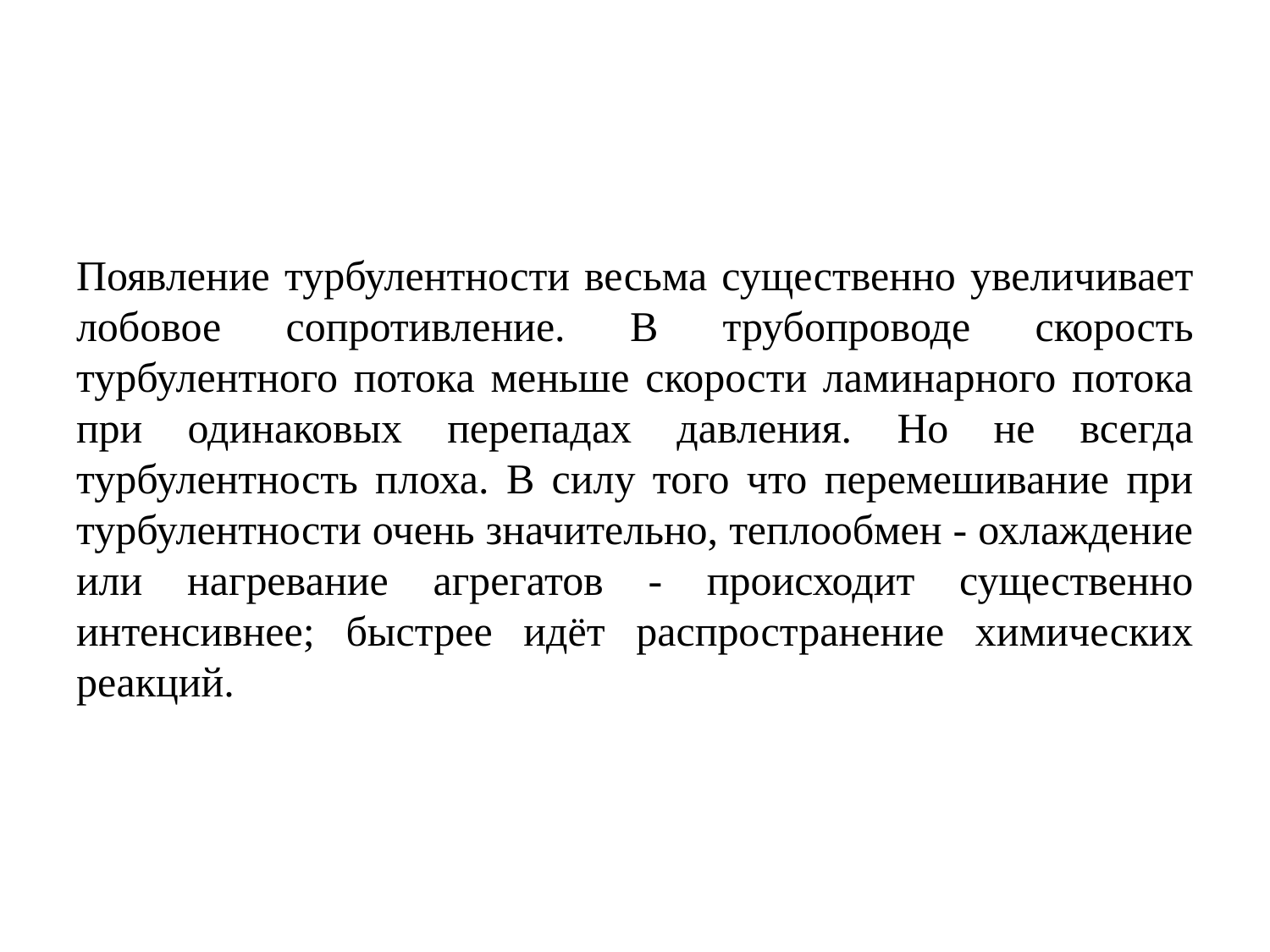

# Появление турбулентности весьма существенно увеличивает лобовое сопротивление. В трубопроводе скорость турбулентного потока меньше скорости ламинарного потока при одинаковых перепадах давления. Но не всегда турбулентность плоха. В силу того что перемешивание при турбулентности очень значительно, теплообмен - охлаждение или нагревание агрегатов - происходит существенно интенсивнее; быстрее идёт распространение химических реакций.